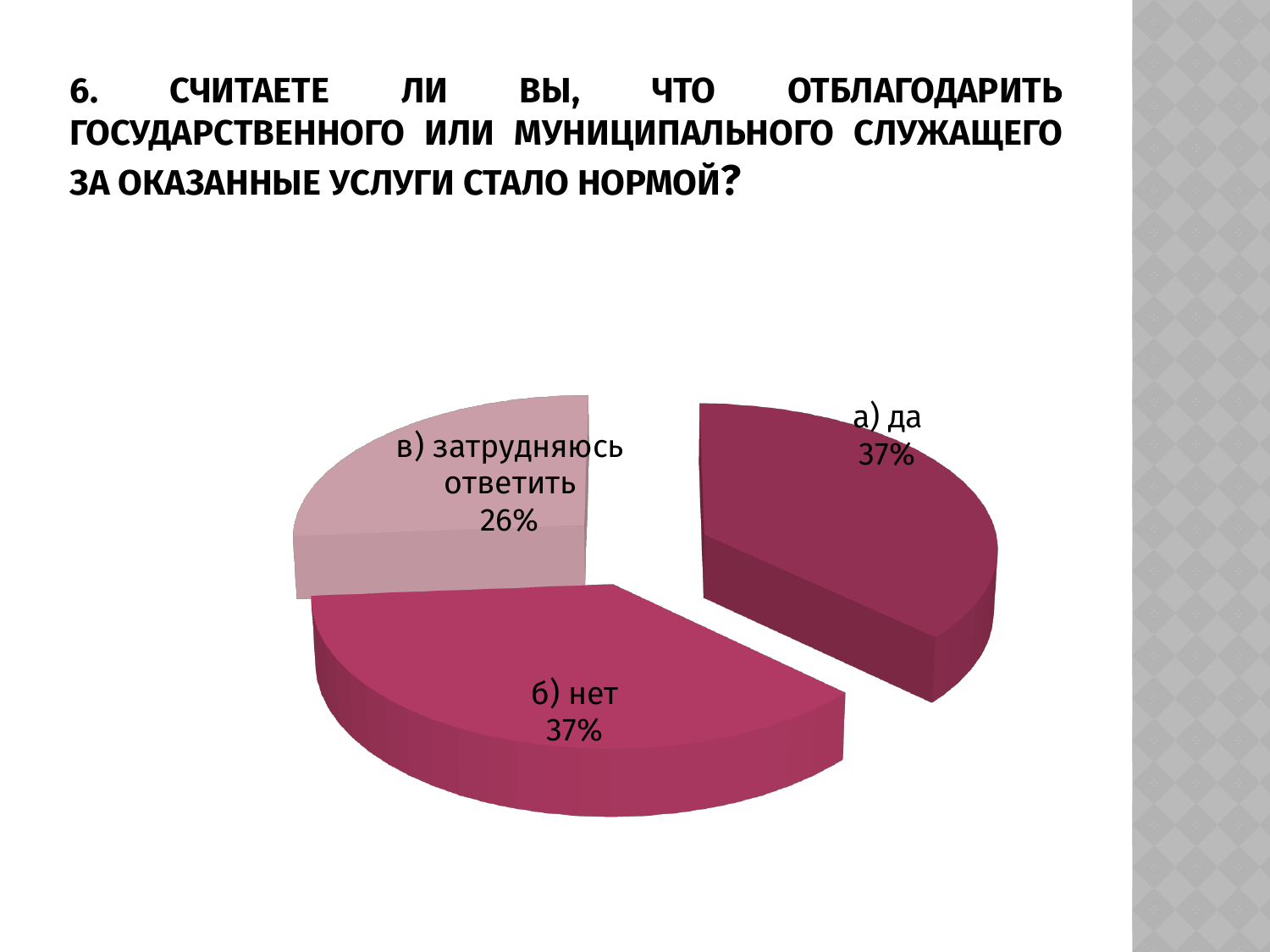

# 6. Считаете ли Вы, что отблагодарить государственного или муниципального служащего за оказанные услуги стало нормой?

[unsupported chart]